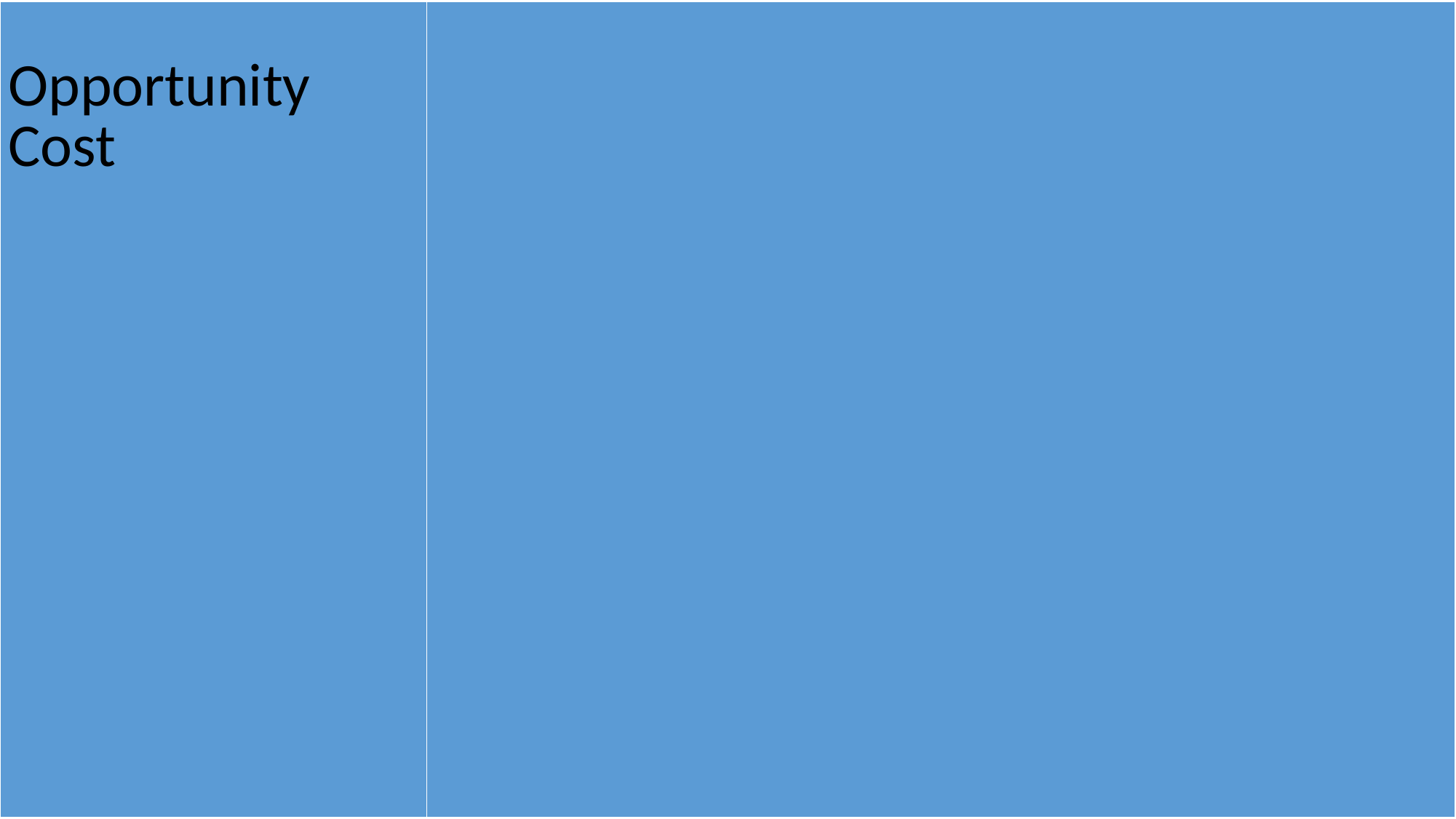

| Opportunity Cost |  |
| --- | --- |